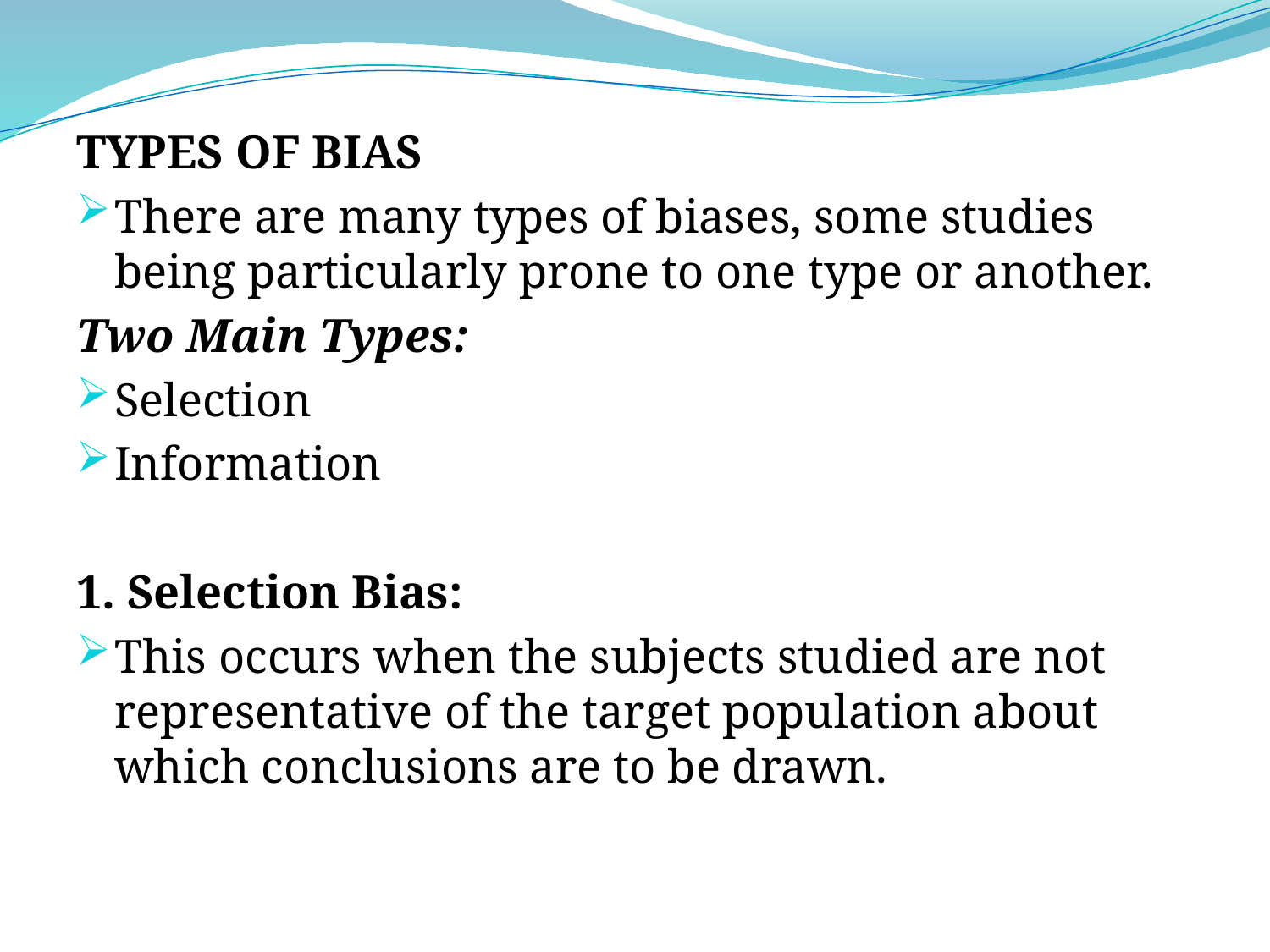

TYPES OF BIAS
There are many types of biases, some studies being particularly prone to one type or another.
Two Main Types:
Selection
Information

1. Selection Bias:
This occurs when the subjects studied are not representative of the target population about which conclusions are to be drawn.